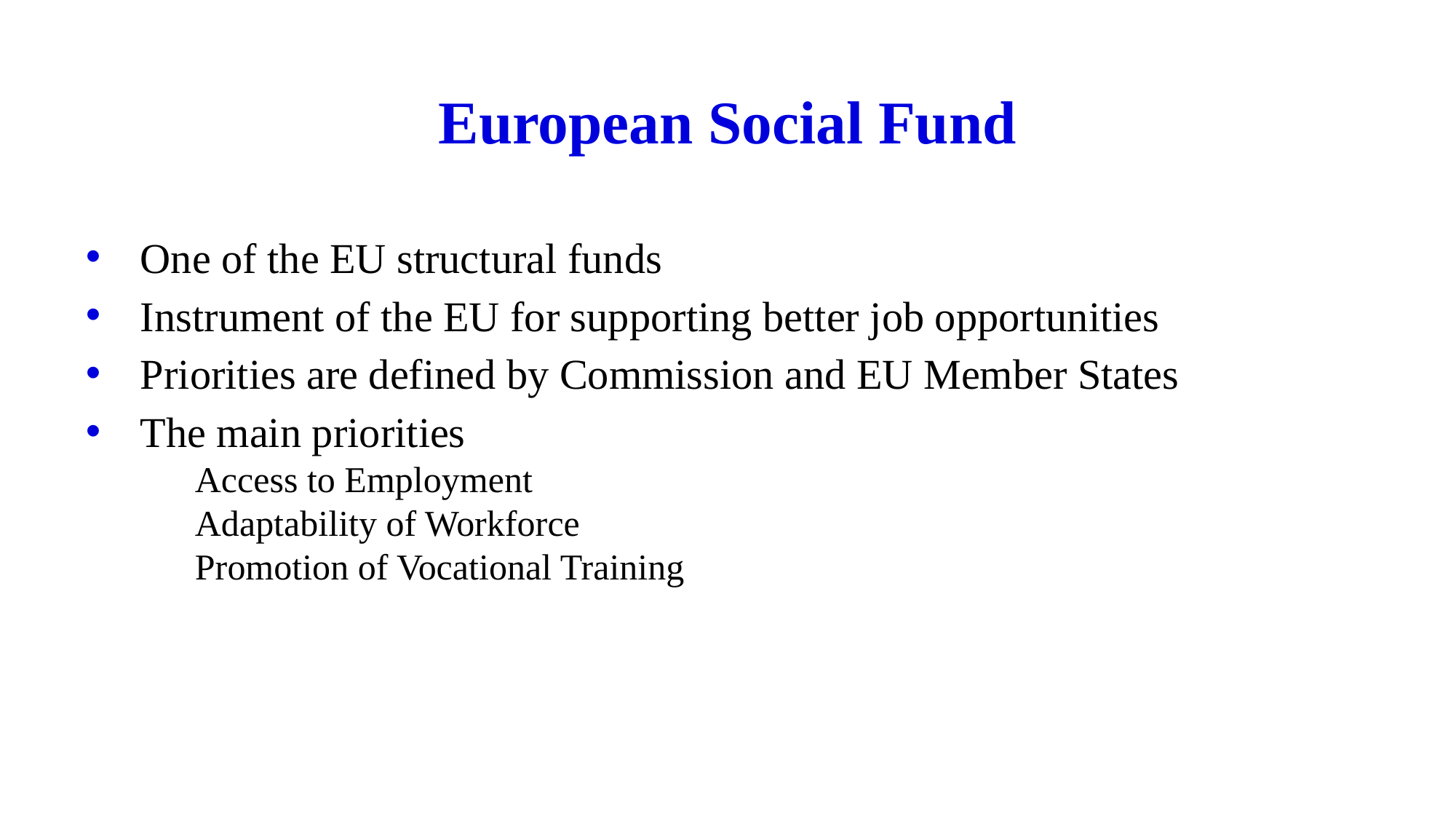

# European Social Fund
One of the EU structural funds
Instrument of the EU for supporting better job opportunities
Priorities are defined by Commission and EU Member States
The main priorities
	Access to Employment
Adaptability of Workforce
Promotion of Vocational Training